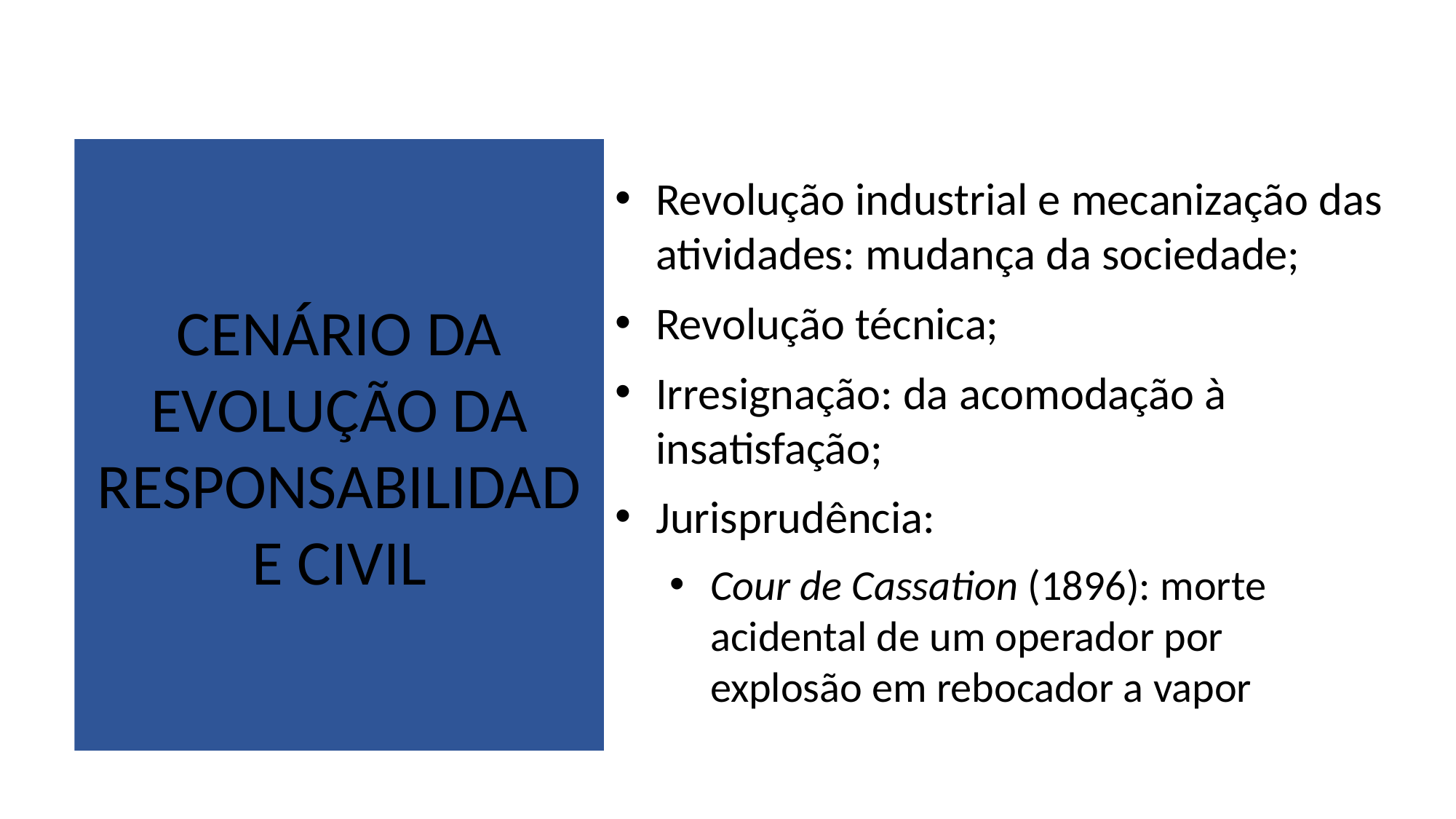

Revolução industrial e mecanização das atividades: mudança da sociedade;
Revolução técnica;
Irresignação: da acomodação à insatisfação;
Jurisprudência:
Cour de Cassation (1896): morte acidental de um operador por explosão em rebocador a vapor
CENÁRIO DA EVOLUÇÃO DA RESPONSABILIDADE CIVIL